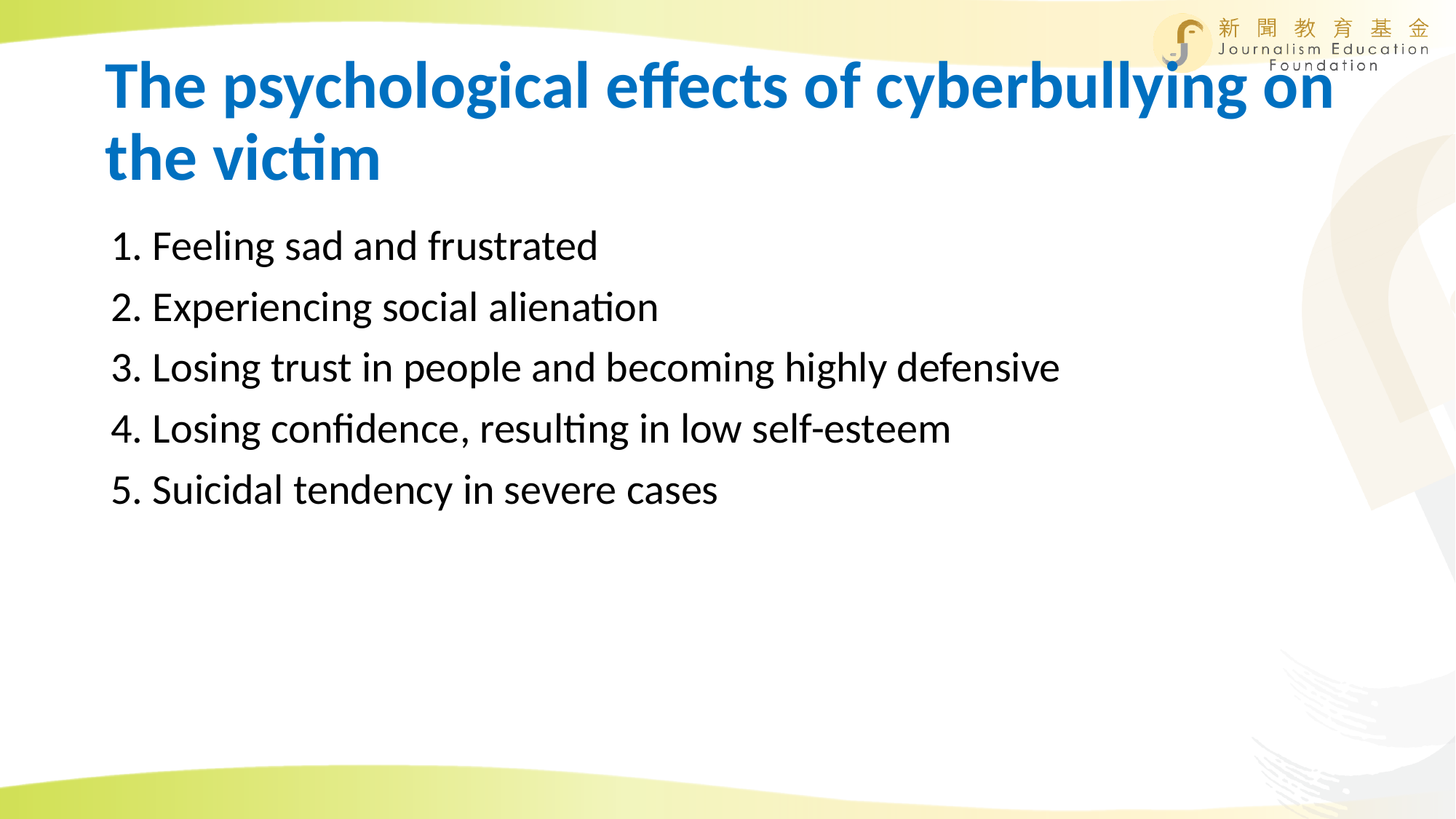

# The psychological effects of cyberbullying on the victim
1. Feeling sad and frustrated
2. Experiencing social alienation
3. Losing trust in people and becoming highly defensive
4. Losing confidence, resulting in low self-esteem
5. Suicidal tendency in severe cases